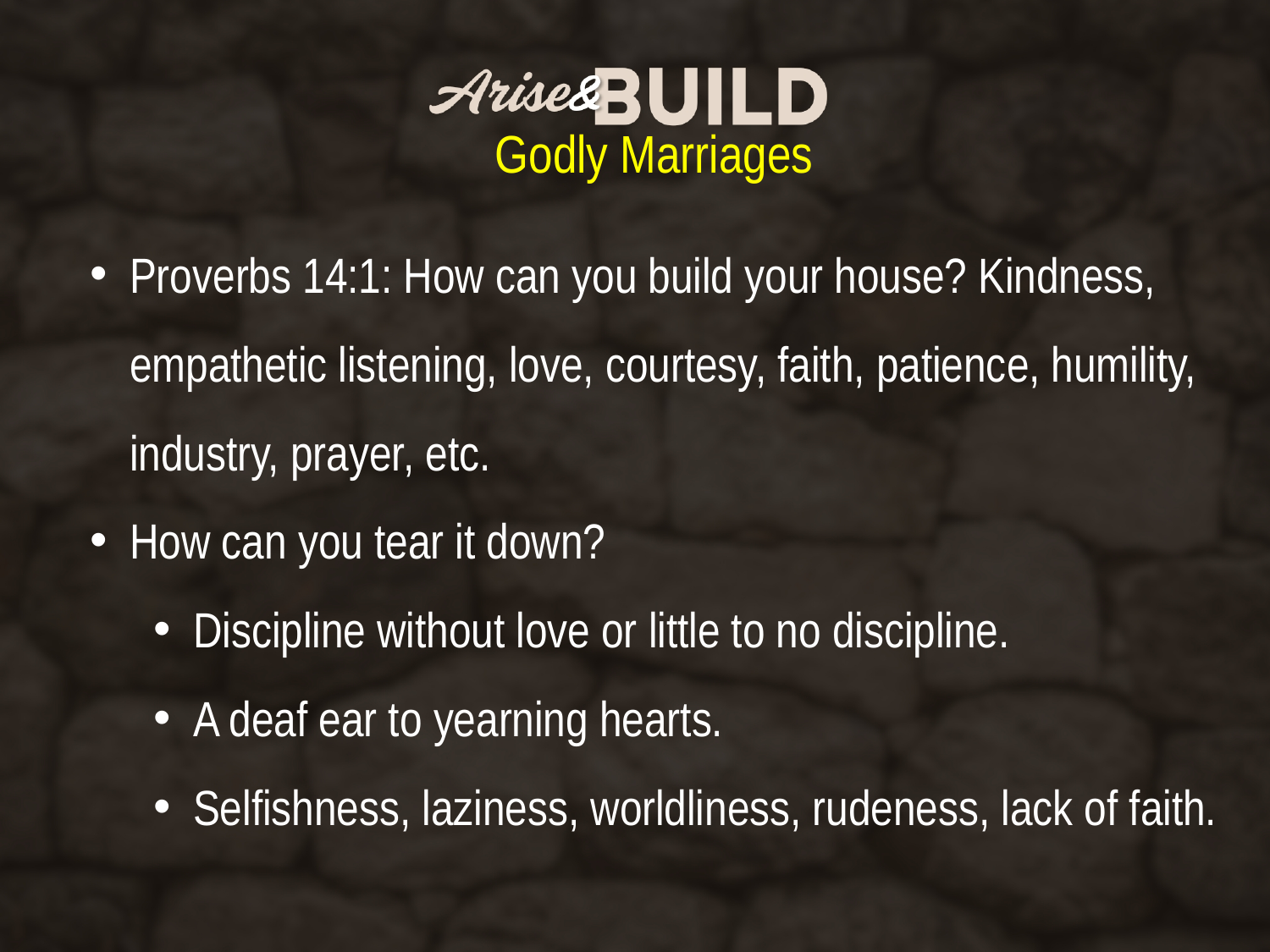

Godly Marriages
Proverbs 14:1: How can you build your house? Kindness, empathetic listening, love, courtesy, faith, patience, humility, industry, prayer, etc.
How can you tear it down?
Discipline without love or little to no discipline.
A deaf ear to yearning hearts.
Selfishness, laziness, worldliness, rudeness, lack of faith.